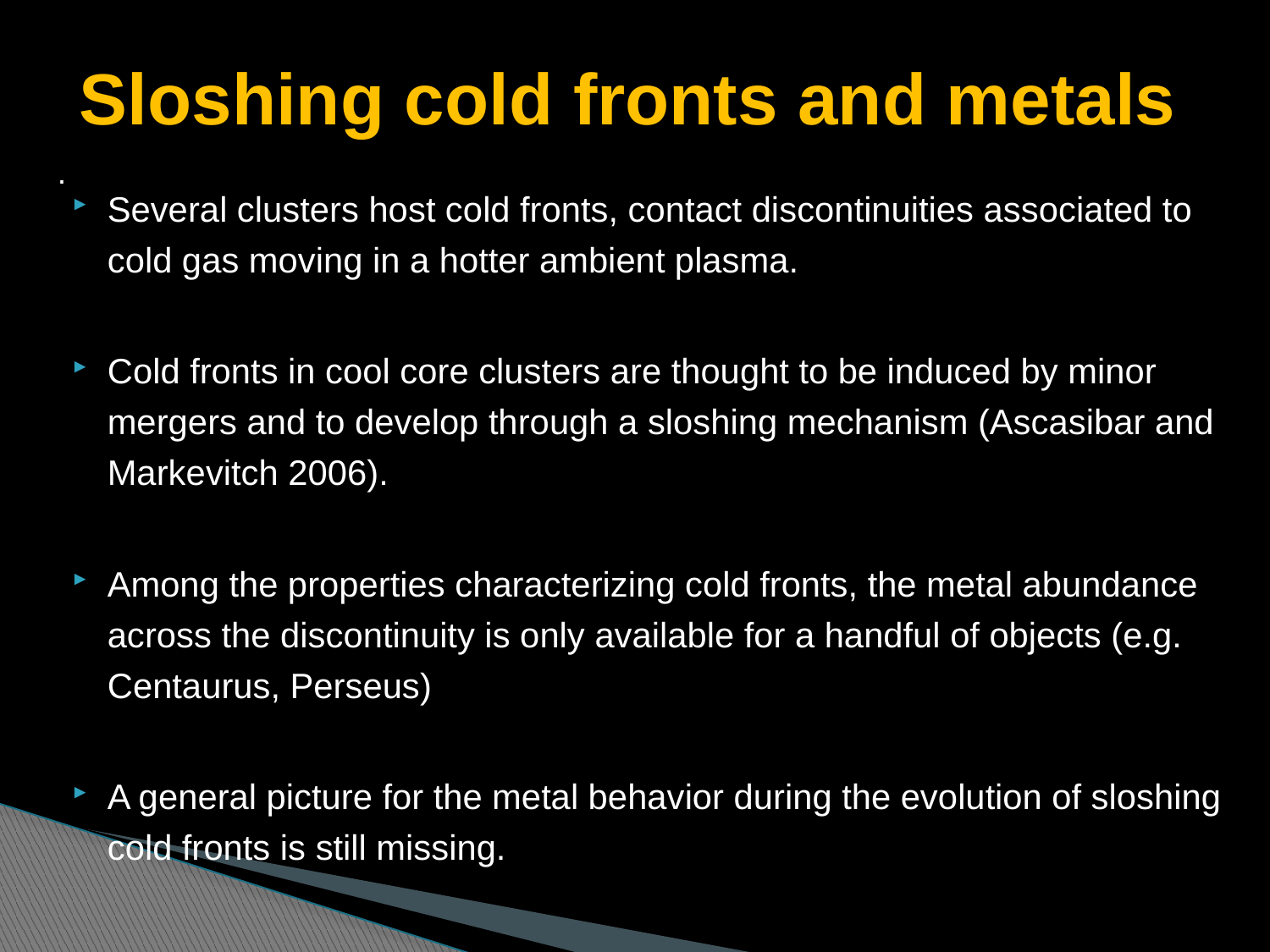

# Sloshing cold fronts and metals
.
Several clusters host cold fronts, contact discontinuities associated to cold gas moving in a hotter ambient plasma.

Cold fronts in cool core clusters are thought to be induced by minor mergers and to develop through a sloshing mechanism (Ascasibar and Markevitch 2006).

Among the properties characterizing cold fronts, the metal abundance across the discontinuity is only available for a handful of objects (e.g. Centaurus, Perseus)

A general picture for the metal behavior during the evolution of sloshing cold fronts is still missing.